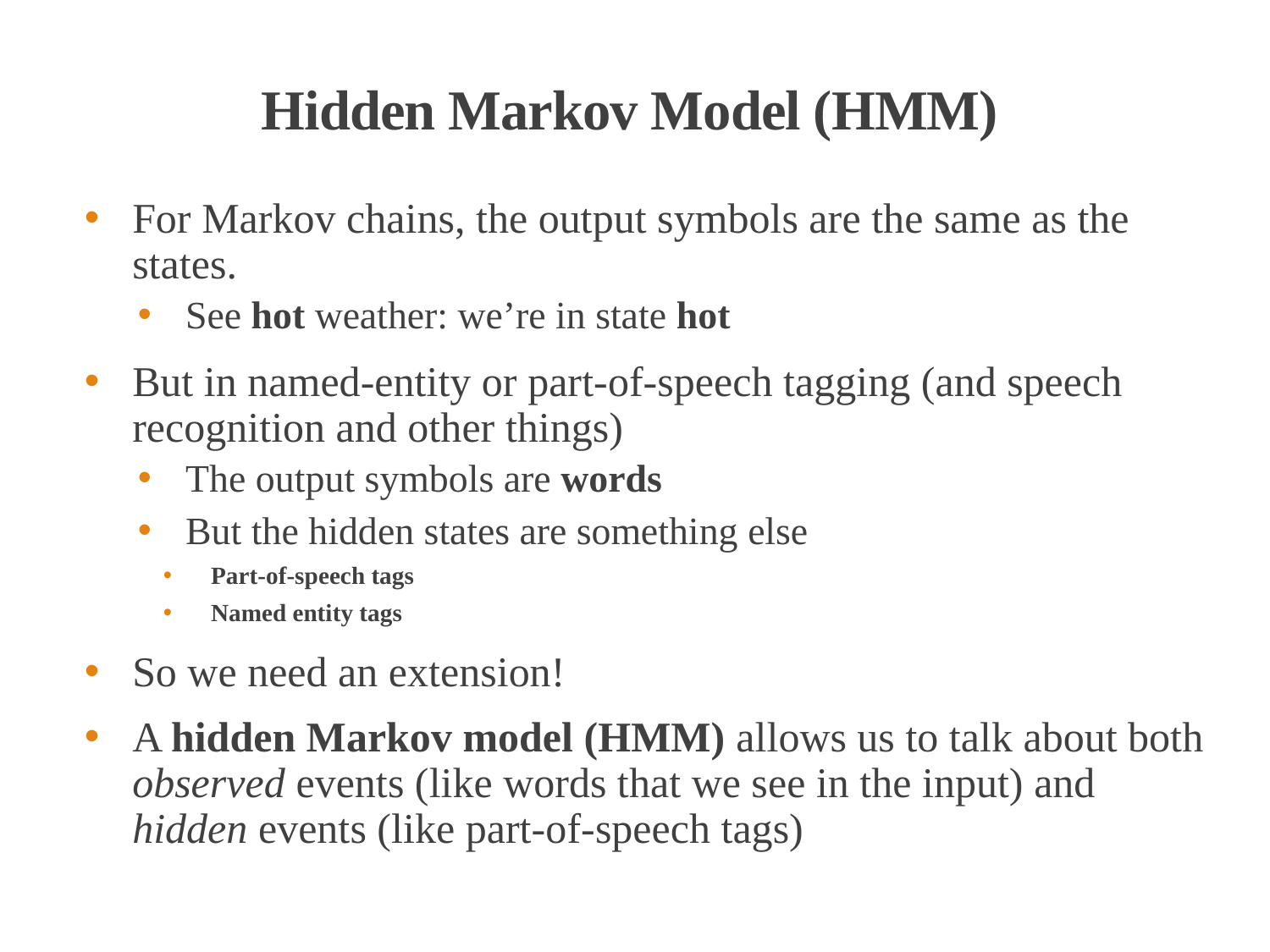

# Hidden Markov Model (HMM)
For Markov chains, the output symbols are the same as the states.
See hot weather: we’re in state hot
But in named-entity or part-of-speech tagging (and speech recognition and other things)
The output symbols are words
But the hidden states are something else
Part-of-speech tags
Named entity tags
So we need an extension!
A hidden Markov model (HMM) allows us to talk about both observed events (like words that we see in the input) and hidden events (like part-of-speech tags)